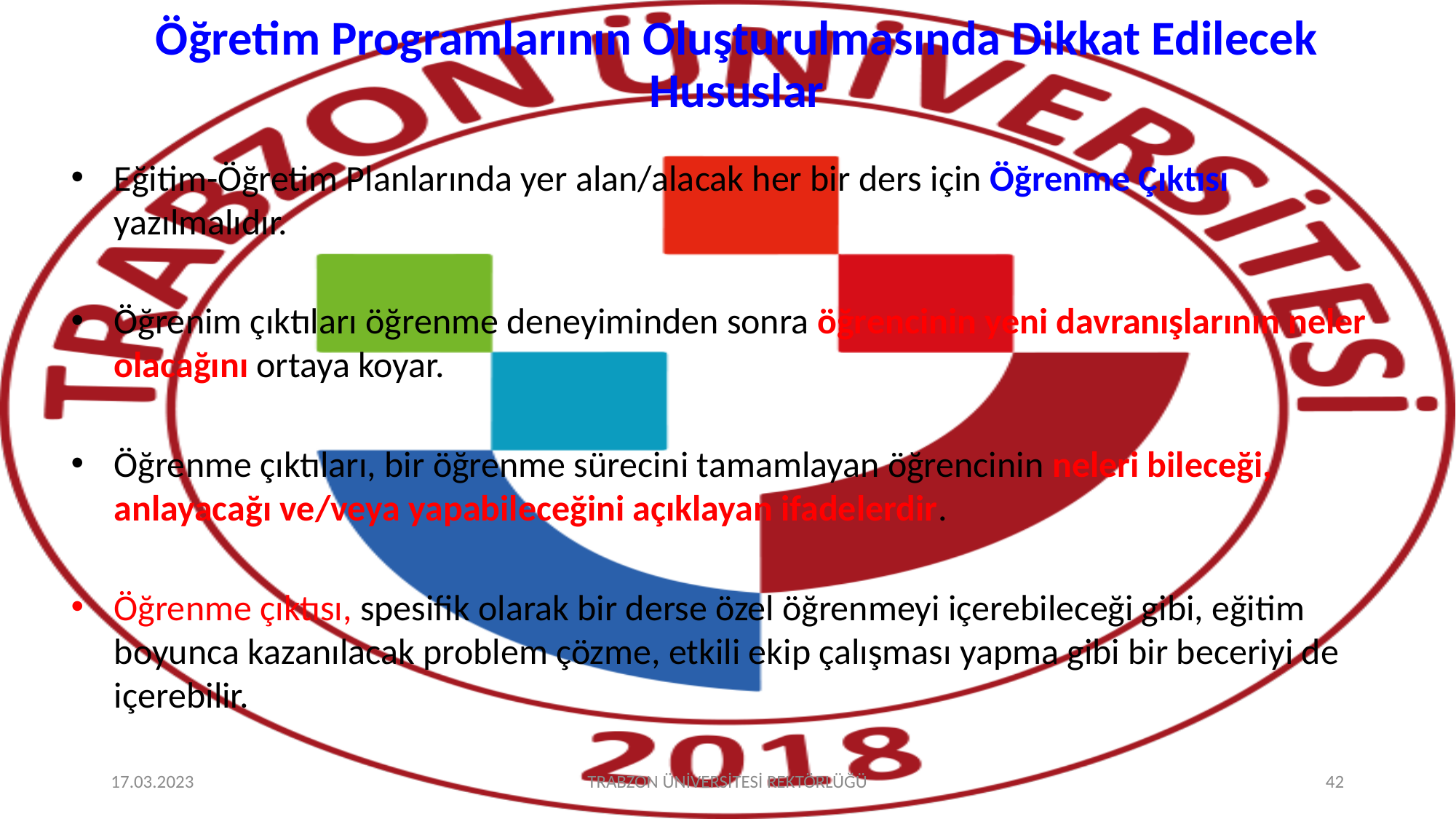

# Öğretim Programlarının Oluşturulmasında Dikkat Edilecek Hususlar
Eğitim-Öğretim Planlarında yer alan/alacak her bir ders için Öğrenme Çıktısı yazılmalıdır.

Öğrenim çıktıları öğrenme deneyiminden sonra öğrencinin yeni davranışlarının neler olacağını ortaya koyar.

Öğrenme çıktıları, bir öğrenme sürecini tamamlayan öğrencinin neleri bileceği, anlayacağı ve/veya yapabileceğini açıklayan ifadelerdir.

Öğrenme çıktısı, spesifik olarak bir derse özel öğrenmeyi içerebileceği gibi, eğitim boyunca kazanılacak problem çözme, etkili ekip çalışması yapma gibi bir beceriyi de içerebilir.
17.03.2023
TRABZON ÜNİVERSİTESİ REKTÖRLÜĞÜ
42